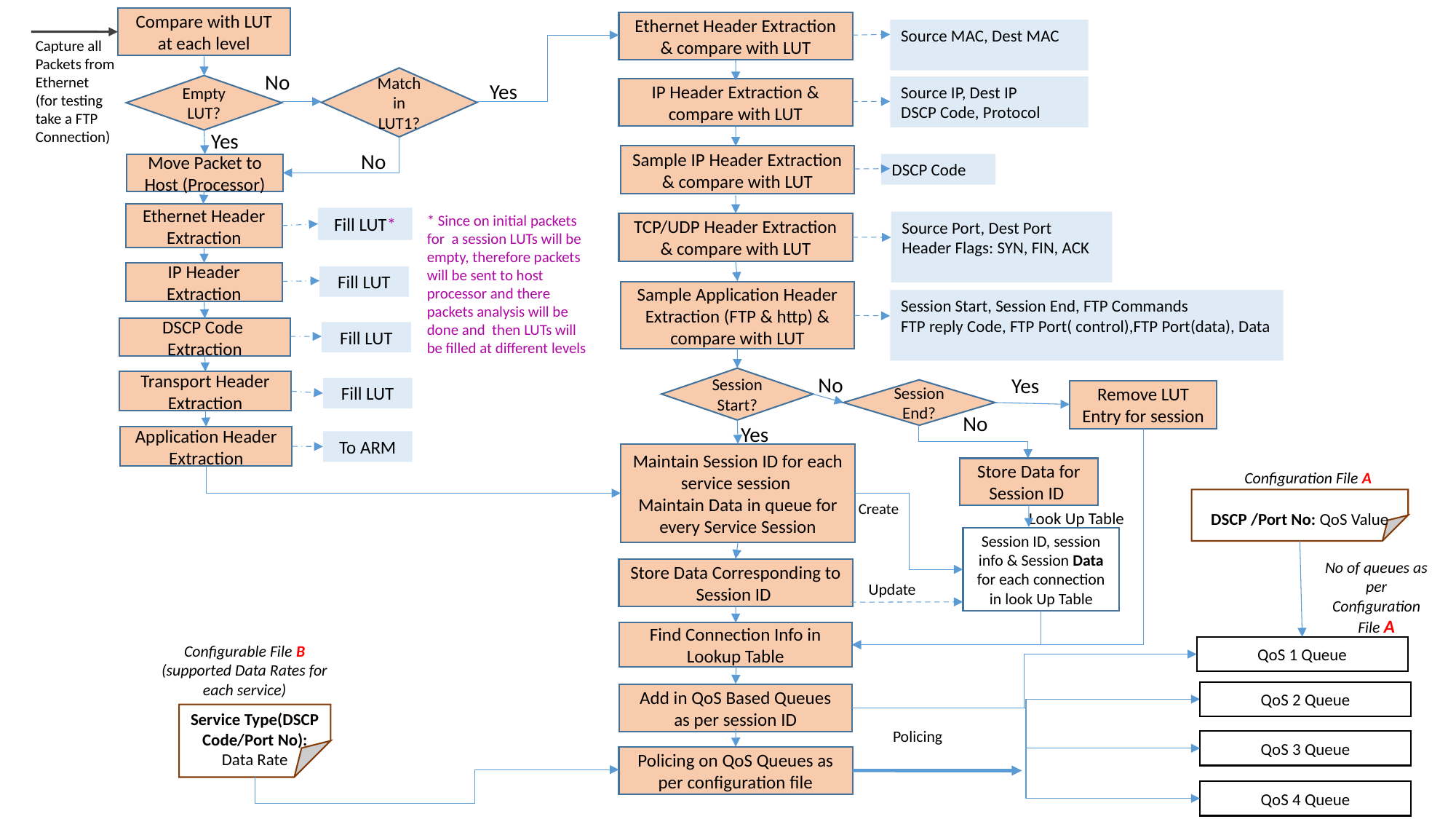

Compare with LUT at each level
Ethernet Header Extraction & compare with LUT
Source MAC, Dest MAC
Capture all Packets from Ethernet
(for testing take a FTP Connection)

No
Match in LUT1?
Yes
Empty LUT?
Source IP, Dest IP
DSCP Code, Protocol
IP Header Extraction & compare with LUT

Yes

No
Sample IP Header Extraction & compare with LUT
DSCP Code
Move Packet to Host (Processor)

Ethernet Header Extraction
* Since on initial packets for  a session LUTs will be empty, therefore packets  will be sent to host processor and there packets analysis will be done and  then LUTs will be filled at different levels
Fill LUT*
Source Port, Dest Port
Header Flags: SYN, FIN, ACK
TCP/UDP Header Extraction & compare with LUT

IP Header Extraction
Fill LUT

Sample Application Header Extraction (FTP & http) & compare with LUT
Session Start, Session End, FTP Commands
FTP reply Code, FTP Port( control),FTP Port(data), Data

DSCP Code  Extraction
Fill LUT

No
Yes
Session Start?
Transport Header Extraction
Fill LUT
Session End?
Remove LUT Entry for session

No

Yes

Application Header Extraction
To ARM
Maintain Session ID for each service session
Maintain Data in queue for every Service Session

Store Data for Session ID
Configuration File A

DSCP /Port No: QoS Value

Create
Look Up Table

Session ID, session info & Session Data for each connection in look Up Table

No of queues as per Configuration File A
Store Data Corresponding to Session ID
Update

Find Connection Info in Lookup Table
Configurable File B (supported Data Rates for each service)
QoS 1 Queue

QoS 2 Queue
Add in QoS Based Queues as per session ID

Service Type(DSCP Code/Port No): Data Rate

Policing

QoS 3 Queue
Policing on QoS Queues as per configuration file

QoS 4 Queue